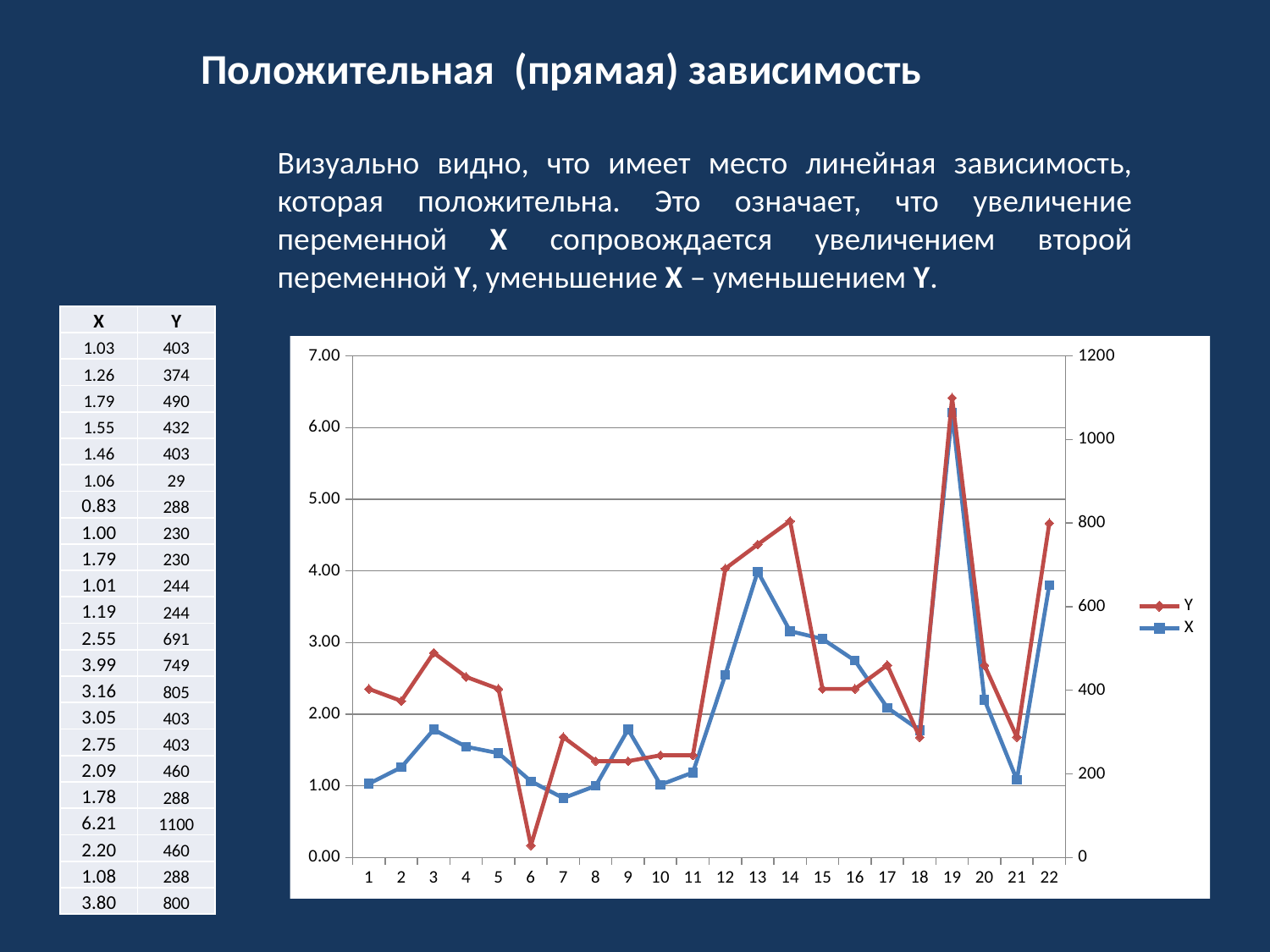

Положительная  (прямая) зависимость
Визуально видно, что имеет место линейная зависимость, которая положительна. Это означает, что увеличение переменной X сопровождается увеличением второй переменной Y, уменьшение X – уменьшением Y.
| X | Y |
| --- | --- |
| 1.03 | 403 |
| 1.26 | 374 |
| 1.79 | 490 |
| 1.55 | 432 |
| 1.46 | 403 |
| 1.06 | 29 |
| 0.83 | 288 |
| 1.00 | 230 |
| 1.79 | 230 |
| 1.01 | 244 |
| 1.19 | 244 |
| 2.55 | 691 |
| 3.99 | 749 |
| 3.16 | 805 |
| 3.05 | 403 |
| 2.75 | 403 |
| 2.09 | 460 |
| 1.78 | 288 |
| 6.21 | 1100 |
| 2.20 | 460 |
| 1.08 | 288 |
| 3.80 | 800 |

### Chart

| Category | X | Y |
|---|---|---|